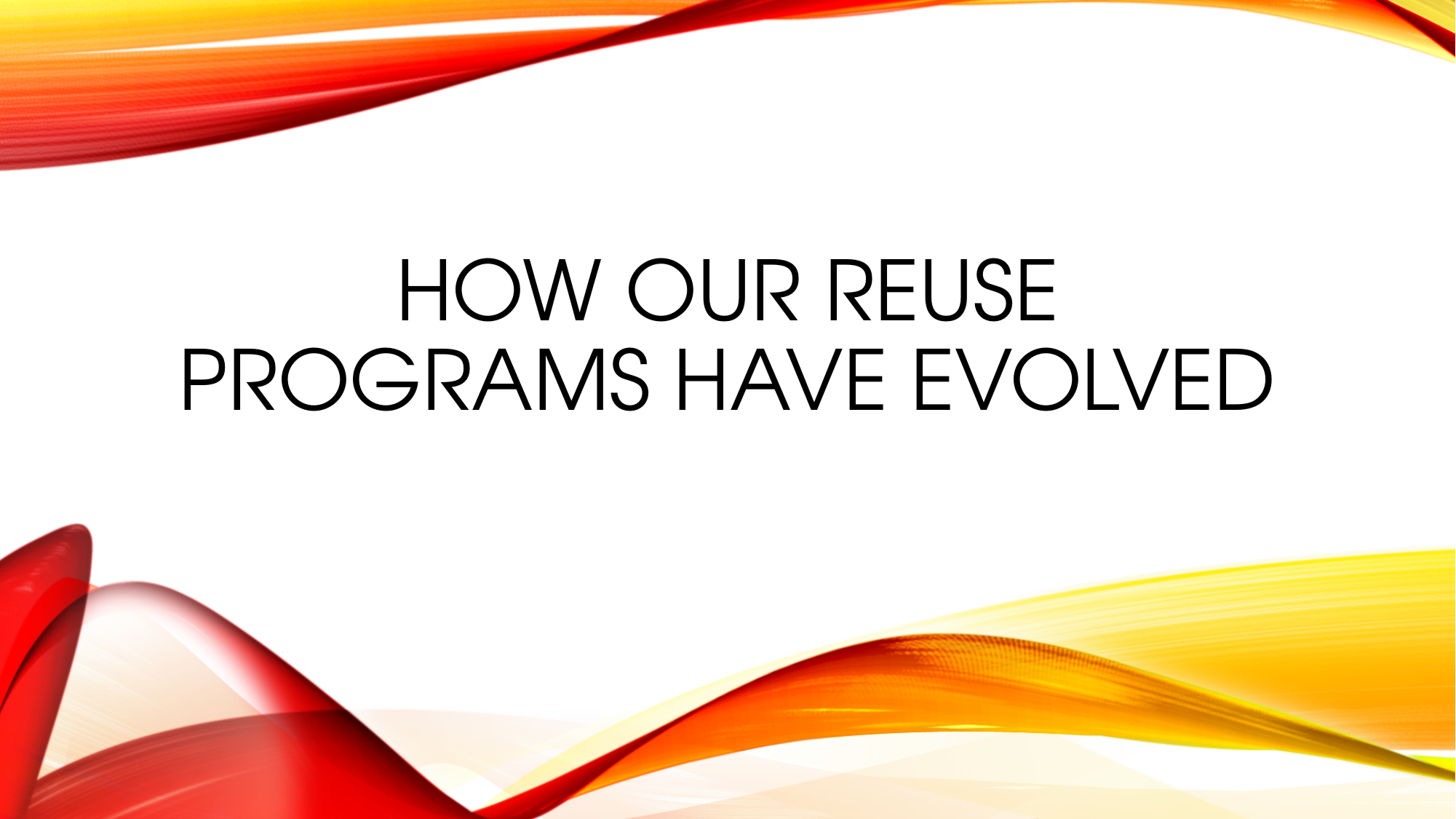

# How our reuse programs have evolved